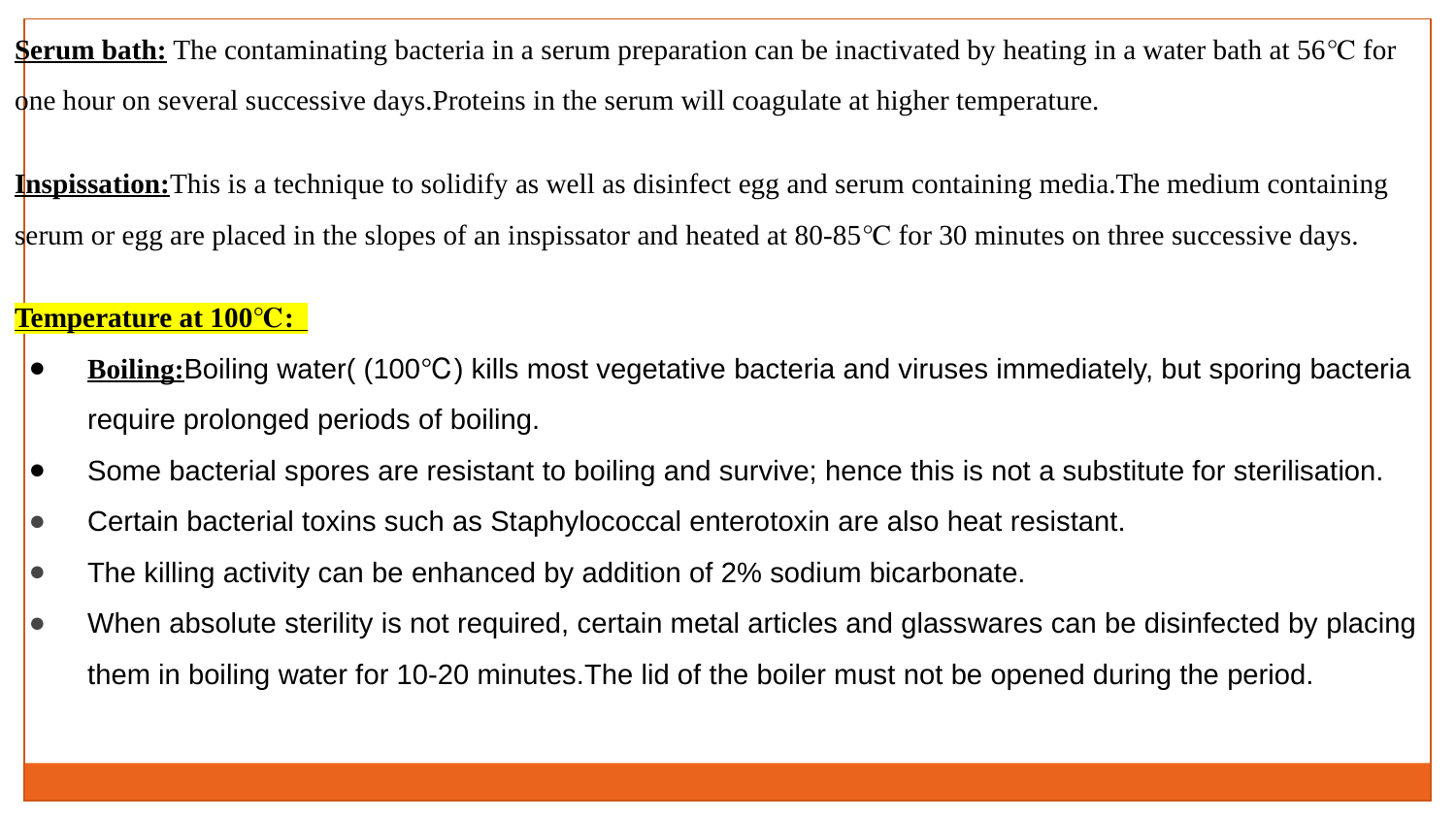

Serum bath: The contaminating bacteria in a serum preparation can be inactivated by heating in a water bath at 56℃ for one hour on several successive days.Proteins in the serum will coagulate at higher temperature.
Inspissation:This is a technique to solidify as well as disinfect egg and serum containing media.The medium containing serum or egg are placed in the slopes of an inspissator and heated at 80-85℃ for 30 minutes on three successive days.
Temperature at 100℃:
Boiling:Boiling water( (100℃) kills most vegetative bacteria and viruses immediately, but sporing bacteria require prolonged periods of boiling.
Some bacterial spores are resistant to boiling and survive; hence this is not a substitute for sterilisation.
Certain bacterial toxins such as Staphylococcal enterotoxin are also heat resistant.
The killing activity can be enhanced by addition of 2% sodium bicarbonate.
When absolute sterility is not required, certain metal articles and glasswares can be disinfected by placing them in boiling water for 10-20 minutes.The lid of the boiler must not be opened during the period.